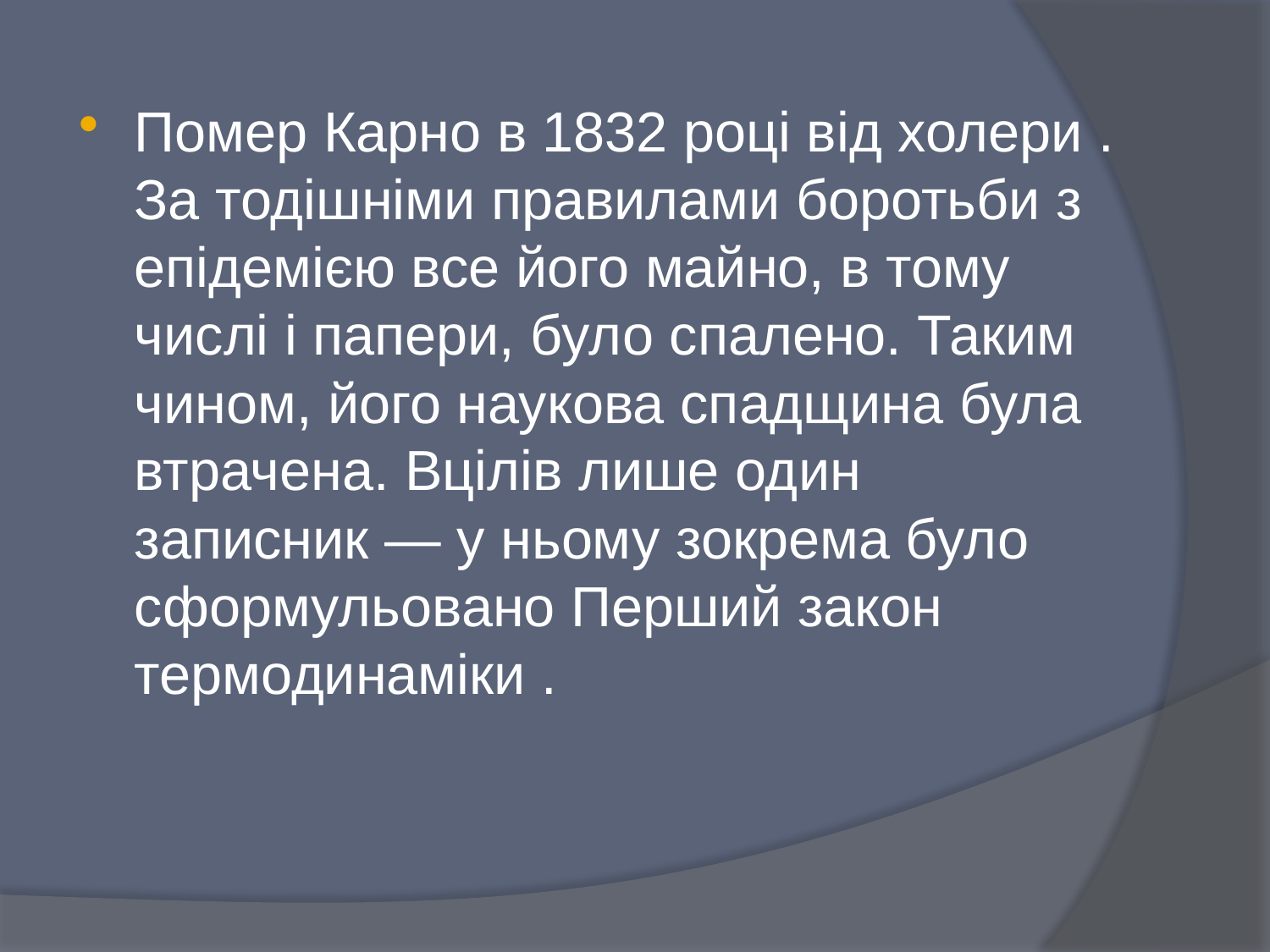

Помер Карно в 1832 році від холери . За тодішніми правилами боротьби з епідемією все його майно, в тому числі і папери, було спалено. Таким чином, його наукова спадщина була втрачена. Вцілів лише один записник — у ньому зокрема було сформульовано Перший закон термодинаміки .